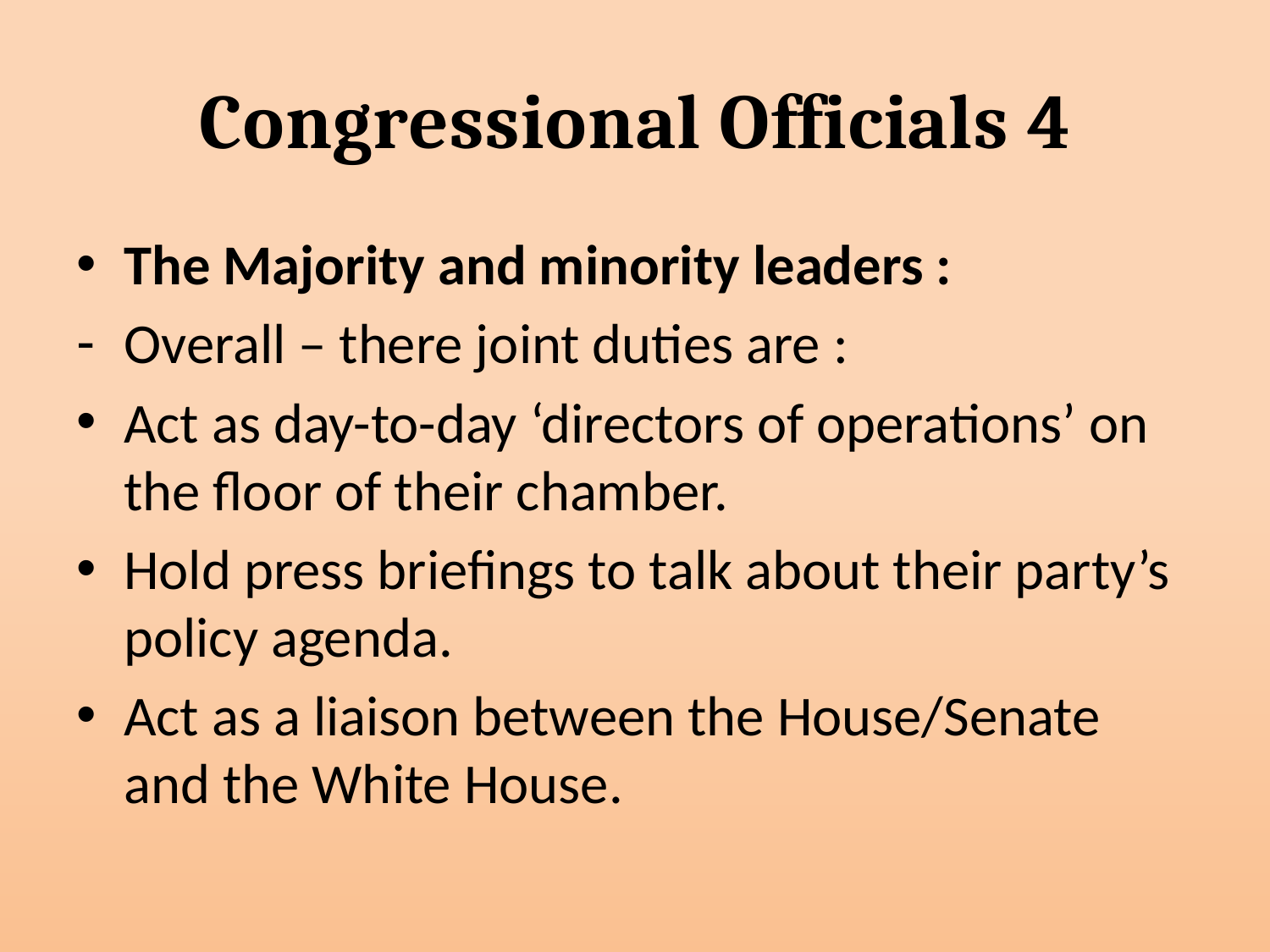

# Congressional Officials 4
The Majority and minority leaders :
Overall – there joint duties are :
Act as day-to-day ‘directors of operations’ on the floor of their chamber.
Hold press briefings to talk about their party’s policy agenda.
Act as a liaison between the House/Senate and the White House.